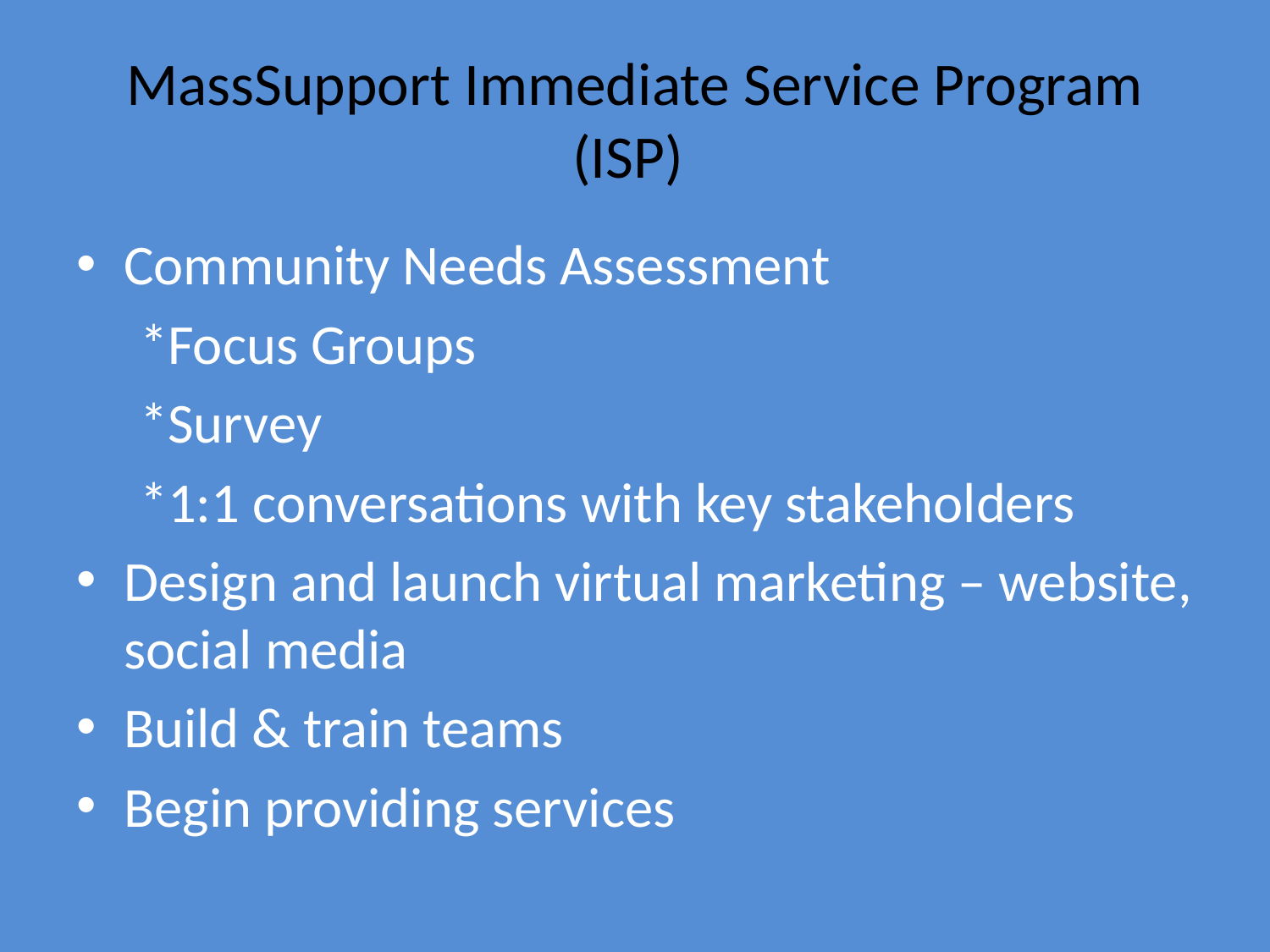

# MassSupport Immediate Service Program (ISP)
Community Needs Assessment
     *Focus Groups
     *Survey
     *1:1 conversations with key stakeholders
Design and launch virtual marketing – website, social media
Build & train teams
Begin providing services